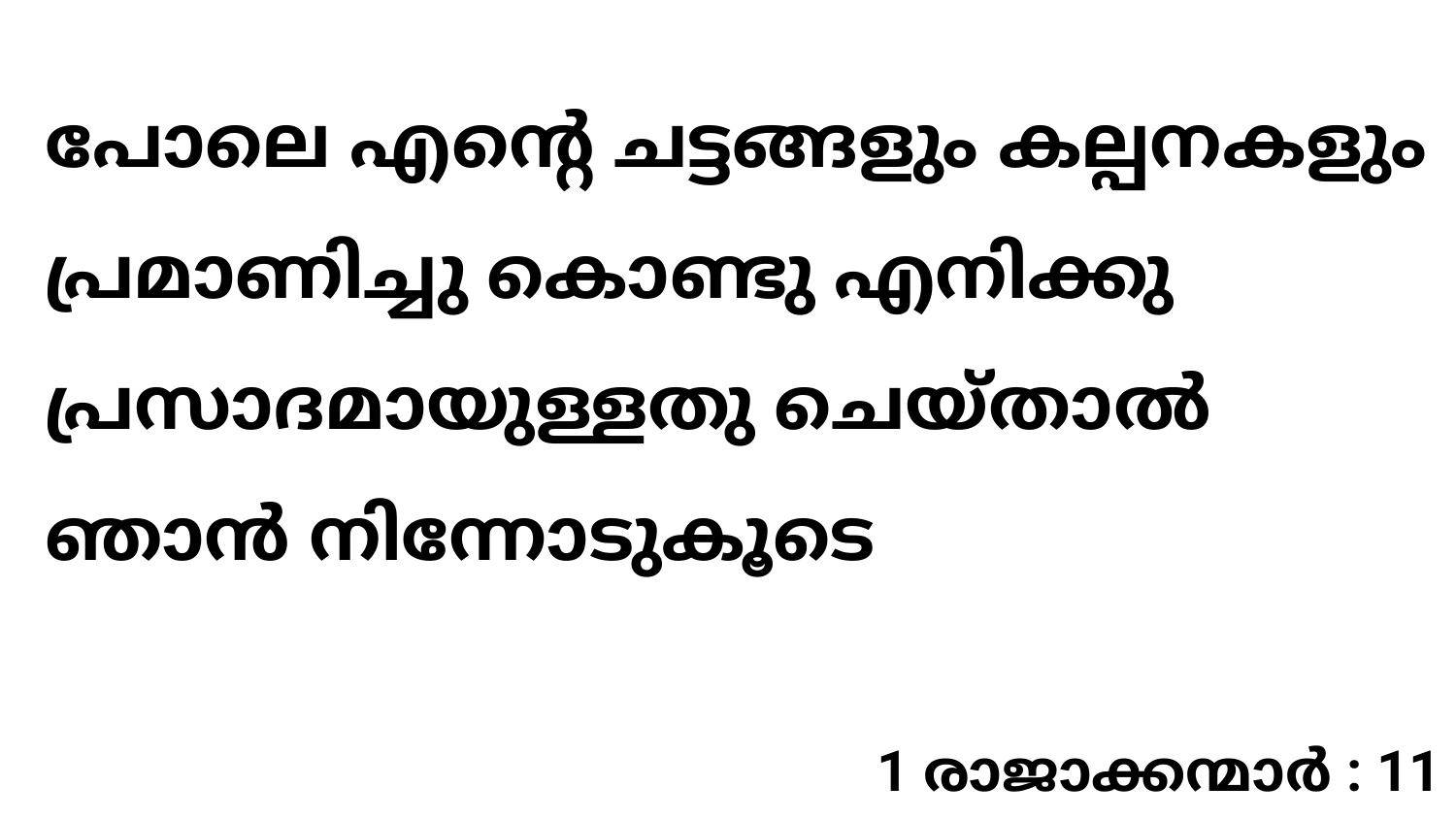

പോലെ എന്റെ ചട്ടങ്ങളും കല്പനകളും പ്രമാണിച്ചു കൊണ്ടു എനിക്കു പ്രസാദമായുള്ളതു ചെയ്താൽ ഞാൻ നിന്നോടുകൂടെ
1 രാജാക്കന്മാർ : 11